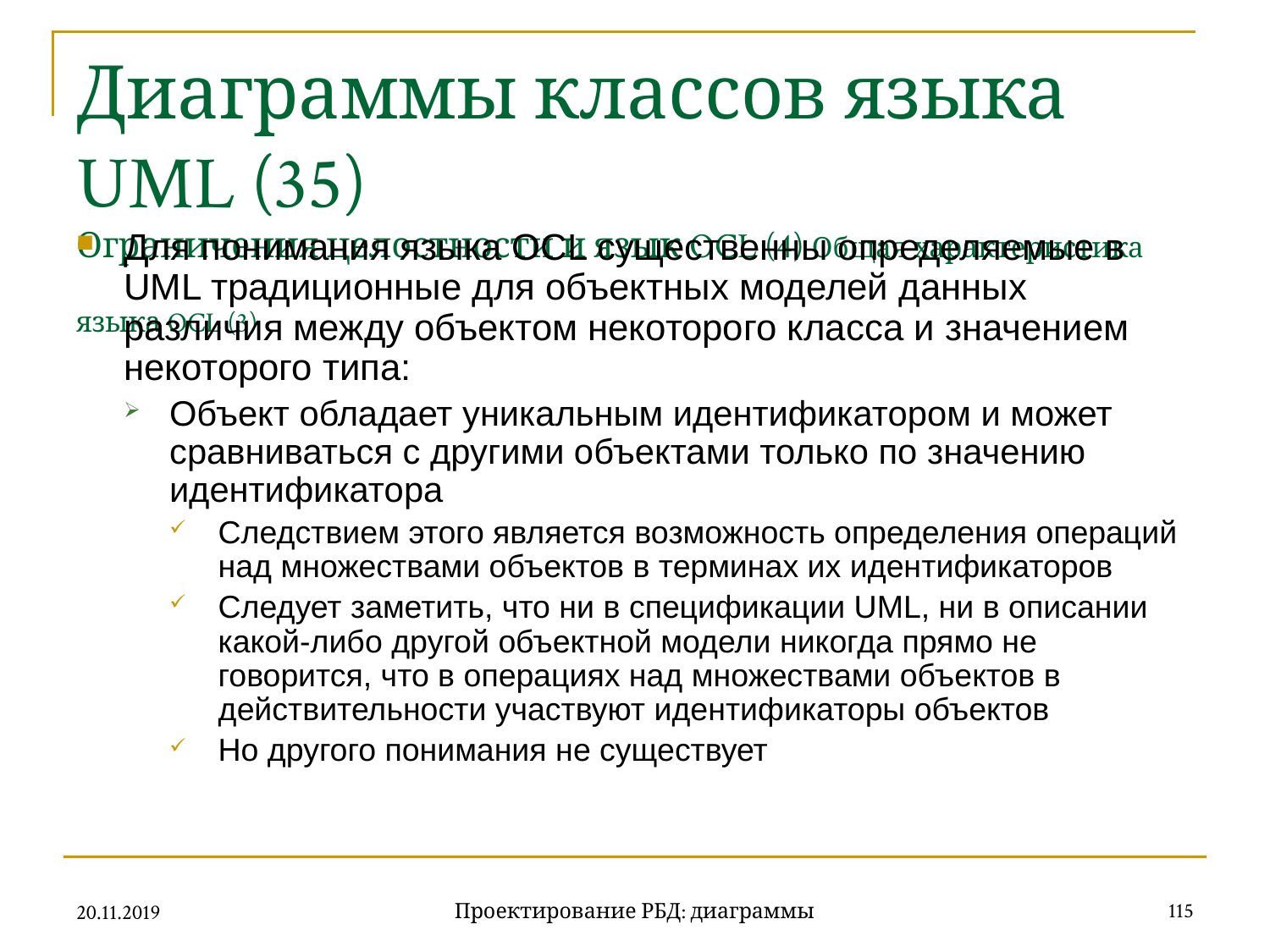

# Диаграммы классов языка UML (35) Ограничения целостности и язык OCL (4) Общая характеристика языка OCL (3)
Для понимания языка OCL существенны определяемые в UML традиционные для объектных моделей данных различия между объектом некоторого класса и значением некоторого типа:
Объект обладает уникальным идентификатором и может сравниваться с другими объектами только по значению идентификатора
Следствием этого является возможность определения операций над множествами объектов в терминах их идентификаторов
Следует заметить, что ни в спецификации UML, ни в описании какой-либо другой объектной модели никогда прямо не говорится, что в операциях над множествами объектов в действительности участвуют идентификаторы объектов
Но другого понимания не существует
20.11.2019
115
Проектирование РБД: диаграммы